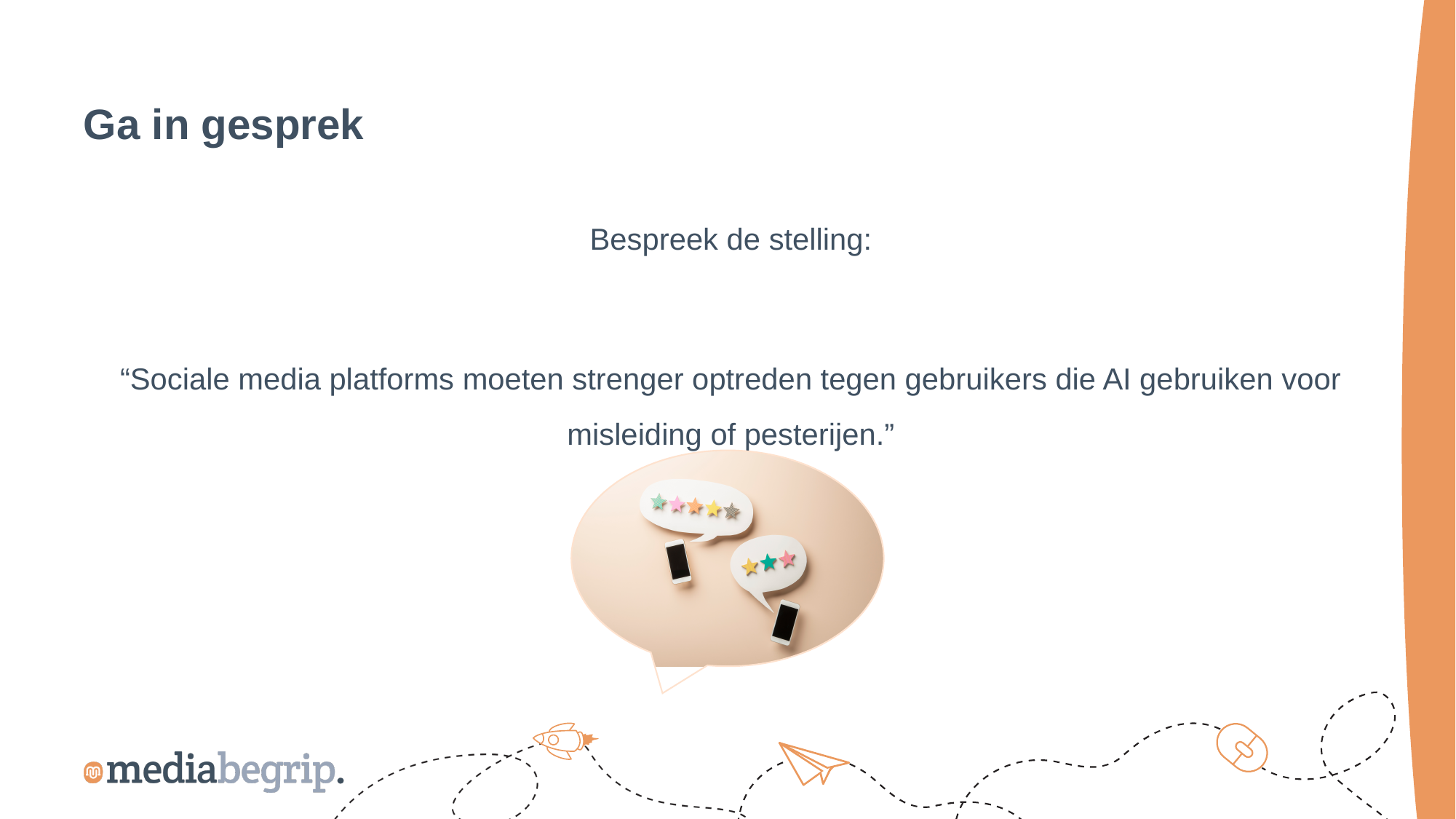

Ga in gesprek
Bespreek de stelling:

“Sociale media platforms moeten strenger optreden tegen gebruikers die AI gebruiken voor misleiding of pesterijen.”